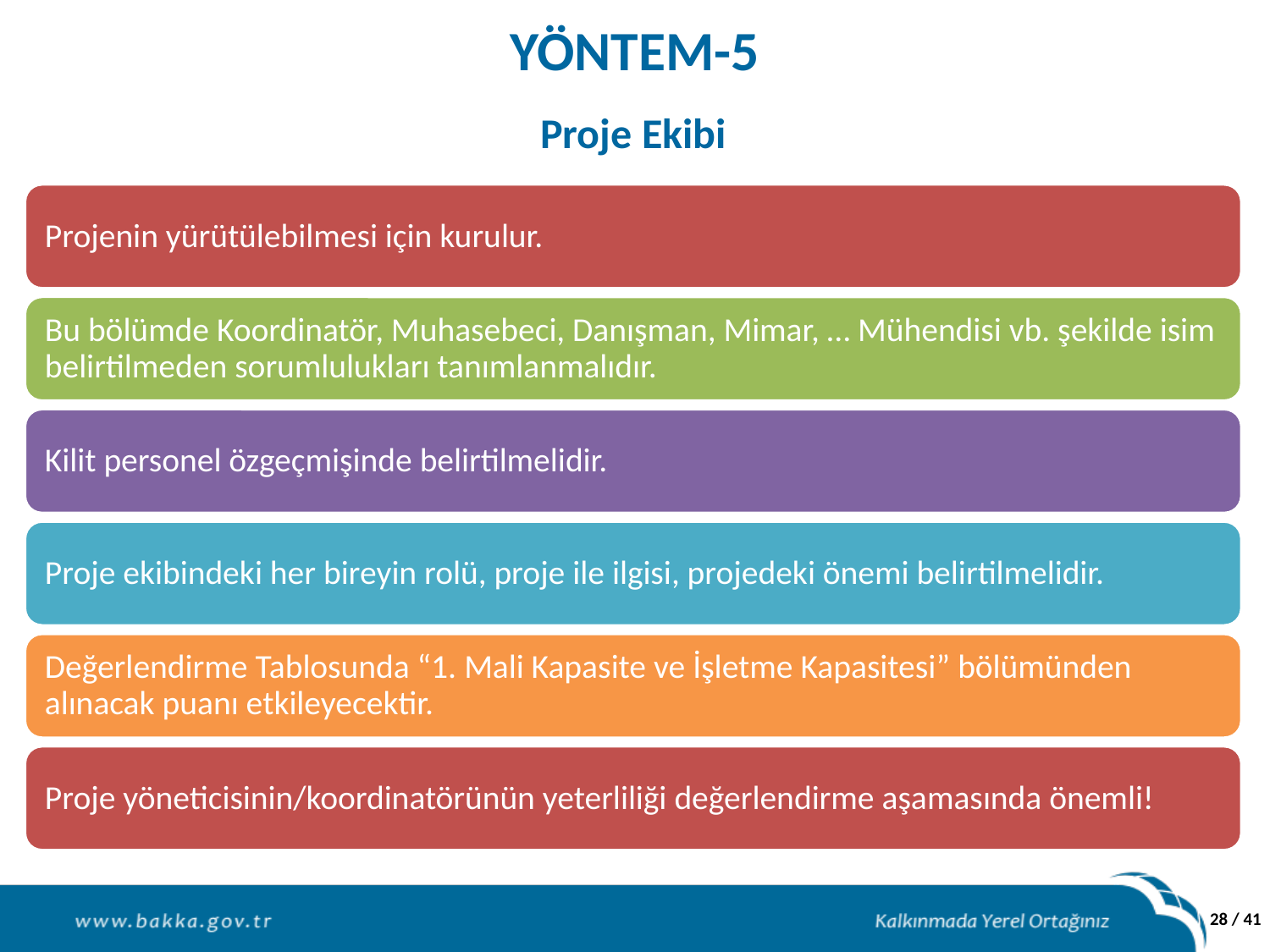

# YÖNTEM-5
Proje Ekibi
Projenin yürütülebilmesi için kurulur.
Bu bölümde Koordinatör, Muhasebeci, Danışman, Mimar, … Mühendisi vb. şekilde isim belirtilmeden sorumlulukları tanımlanmalıdır.
Kilit personel özgeçmişinde belirtilmelidir.
Proje ekibindeki her bireyin rolü, proje ile ilgisi, projedeki önemi belirtilmelidir.
Değerlendirme Tablosunda “1. Mali Kapasite ve İşletme Kapasitesi” bölümünden alınacak puanı etkileyecektir.
Proje yöneticisinin/koordinatörünün yeterliliği değerlendirme aşamasında önemli!